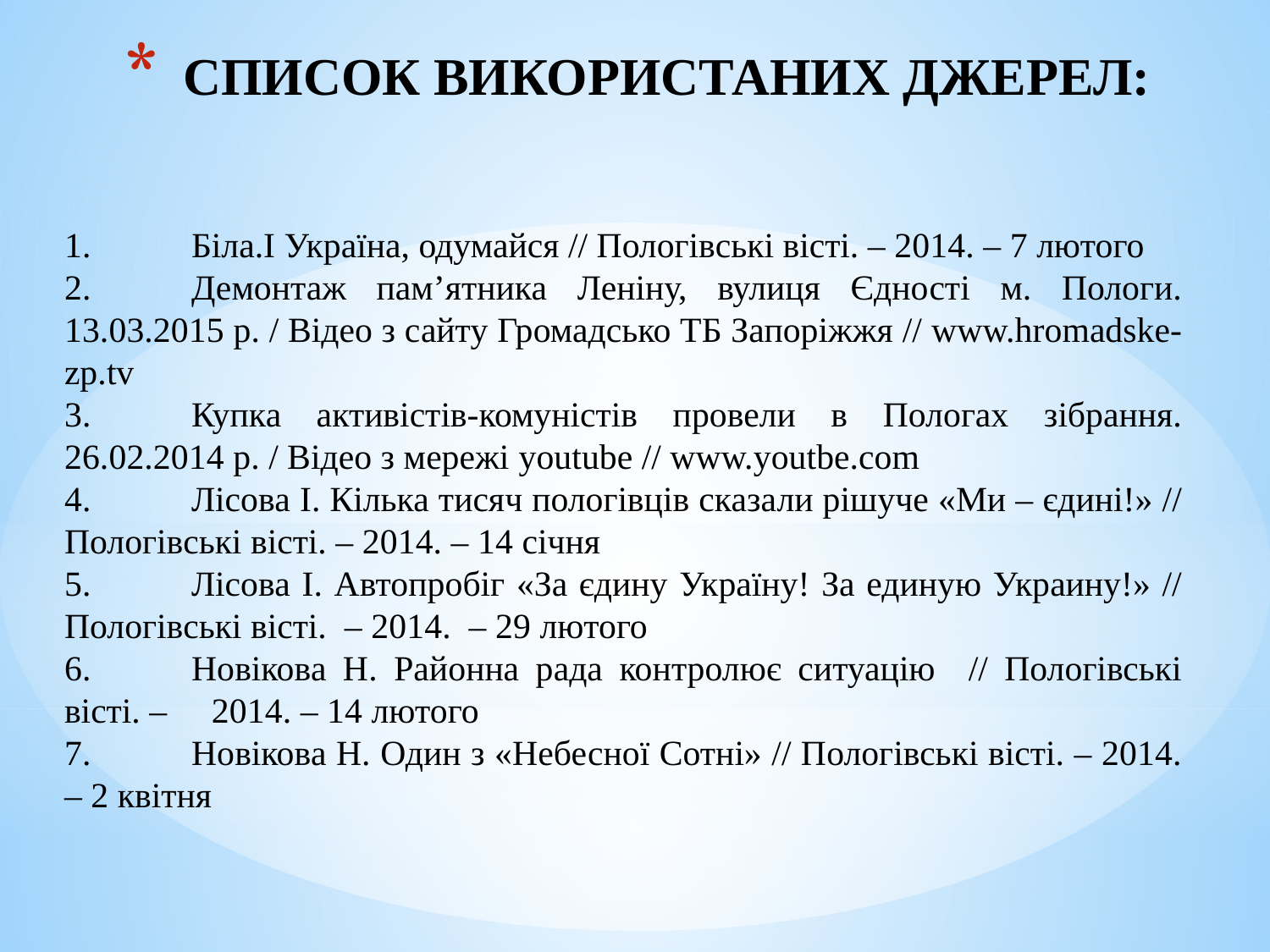

# СПИСОК ВИКОРИСТАНИХ ДЖЕРЕЛ:
1.	Біла.І Україна, одумайся // Пологівські вісті. – 2014. – 7 лютого
2.	Демонтаж пам’ятника Леніну, вулиця Єдності м. Пологи. 13.03.2015 р. / Відео з сайту Громадсько ТБ Запоріжжя // www.hromadske-zp.tv
3.	Купка активістів-комуністів провели в Пологах зібрання. 26.02.2014 р. / Відео з мережі youtube // www.youtbe.com
4.	Лісова І. Кілька тисяч пологівців сказали рішуче «Ми – єдині!» // Пологівські вісті. – 2014. – 14 січня
5.	Лісова І. Автопробіг «За єдину Україну! За единую Украину!» // Пологівські вісті.  – 2014.  – 29 лютого
6.	Новікова Н. Районна рада контролює ситуацію  // Пологівські вісті. –     2014. – 14 лютого
7.	Новікова Н. Один з «Небесної Сотні» // Пологівські вісті. – 2014. – 2 квітня